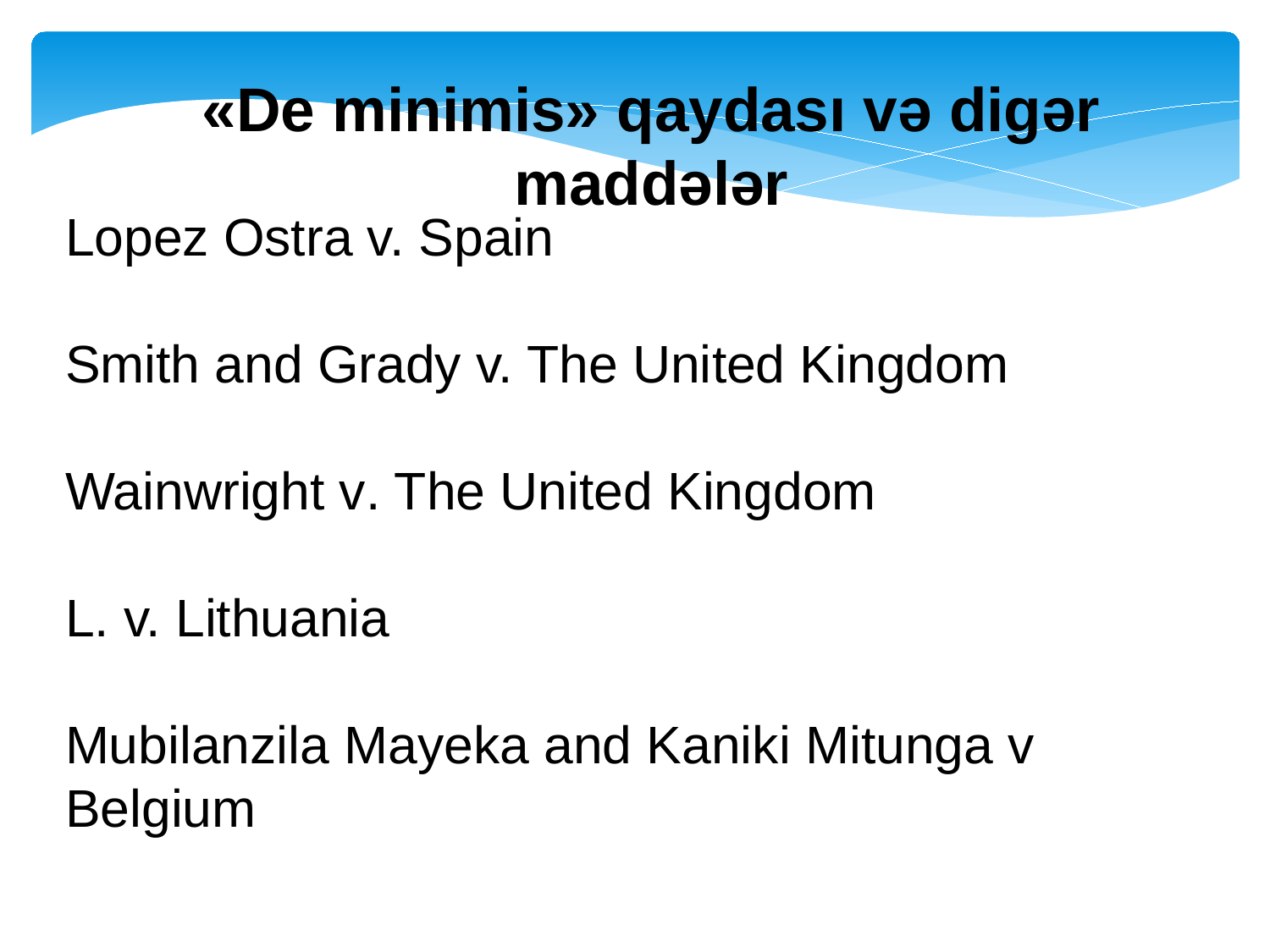

«De minimis» qaydası və digər maddələr
Lopez Ostra v. Spain

Smith and Grady v. The United Kingdom

Wainwright v. The United Kingdom

L. v. Lithuania

Mubilanzila Mayeka and Kaniki Mitunga v Belgium